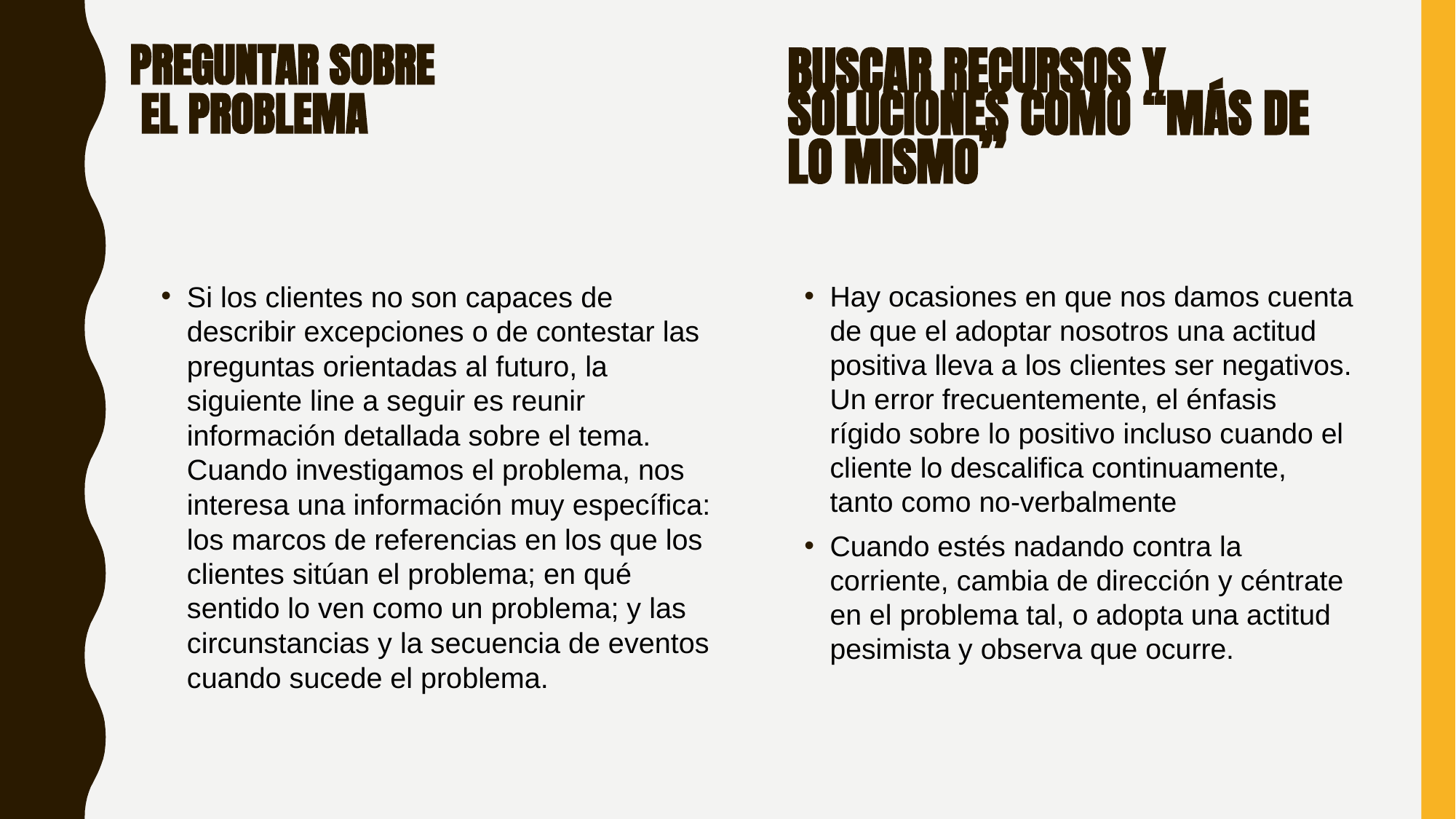

# PREGUNTAR SOBRE EL PROBLEMA
BUSCAR RECURSOS Y SOLUCIONES COMO “MÁS DE LO MISMO”
Si los clientes no son capaces de describir excepciones o de contestar las preguntas orientadas al futuro, la siguiente line a seguir es reunir información detallada sobre el tema. Cuando investigamos el problema, nos interesa una información muy específica: los marcos de referencias en los que los clientes sitúan el problema; en qué sentido lo ven como un problema; y las circunstancias y la secuencia de eventos cuando sucede el problema.
Hay ocasiones en que nos damos cuenta de que el adoptar nosotros una actitud positiva lleva a los clientes ser negativos. Un error frecuentemente, el énfasis rígido sobre lo positivo incluso cuando el cliente lo descalifica continuamente, tanto como no-verbalmente
Cuando estés nadando contra la corriente, cambia de dirección y céntrate en el problema tal, o adopta una actitud pesimista y observa que ocurre.